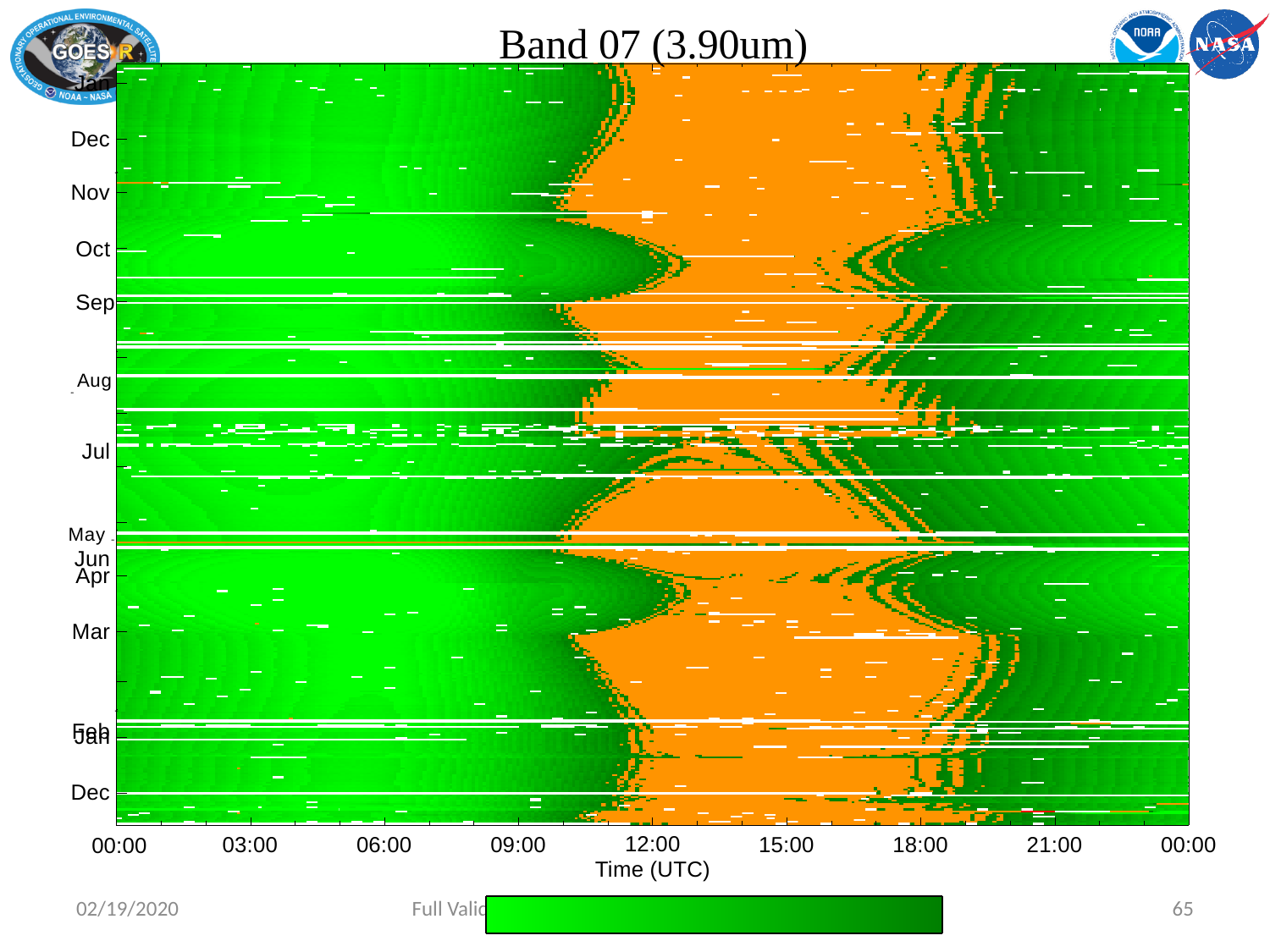

# Band 07 (3.90um)

Jan

Dec

2.458810

Nov

Oct
Sep  Aug 2.458710
Jul  Jun

May 2.458610

Apr
Mar  Feb

2.458510

Jan

Dec

03:00
06:00
09:00
12:00
Time (UTC)
15:00
18:00
21:00
00:00
00:00
02/19/2020
Full Validation PS-PVR for GOES-17 ABI L1b Products
65